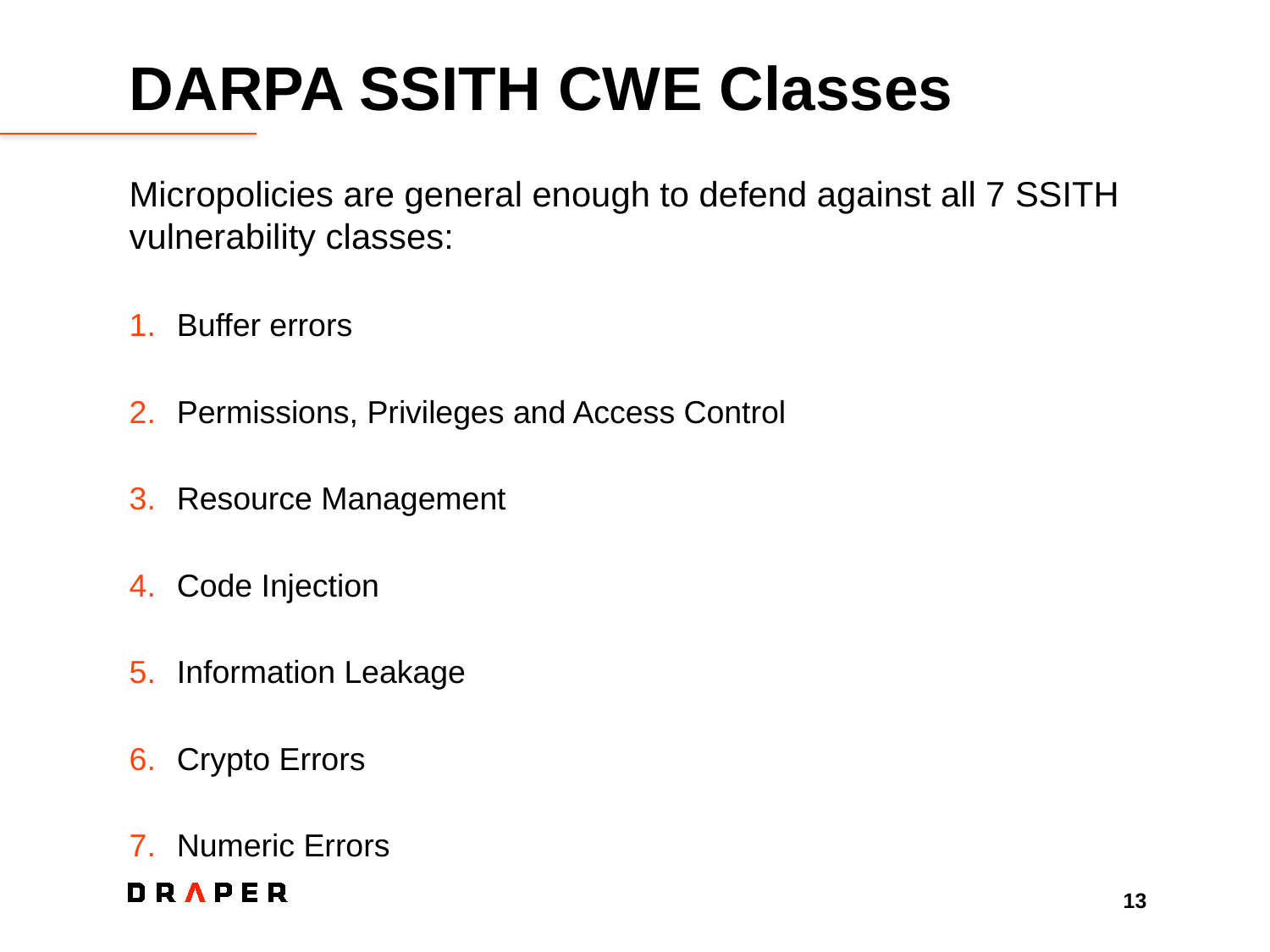

# DARPA SSITH CWE Classes
Micropolicies are general enough to defend against all 7 SSITH vulnerability classes:
Buffer errors
Permissions, Privileges and Access Control
Resource Management
Code Injection
Information Leakage
Crypto Errors
Numeric Errors
13